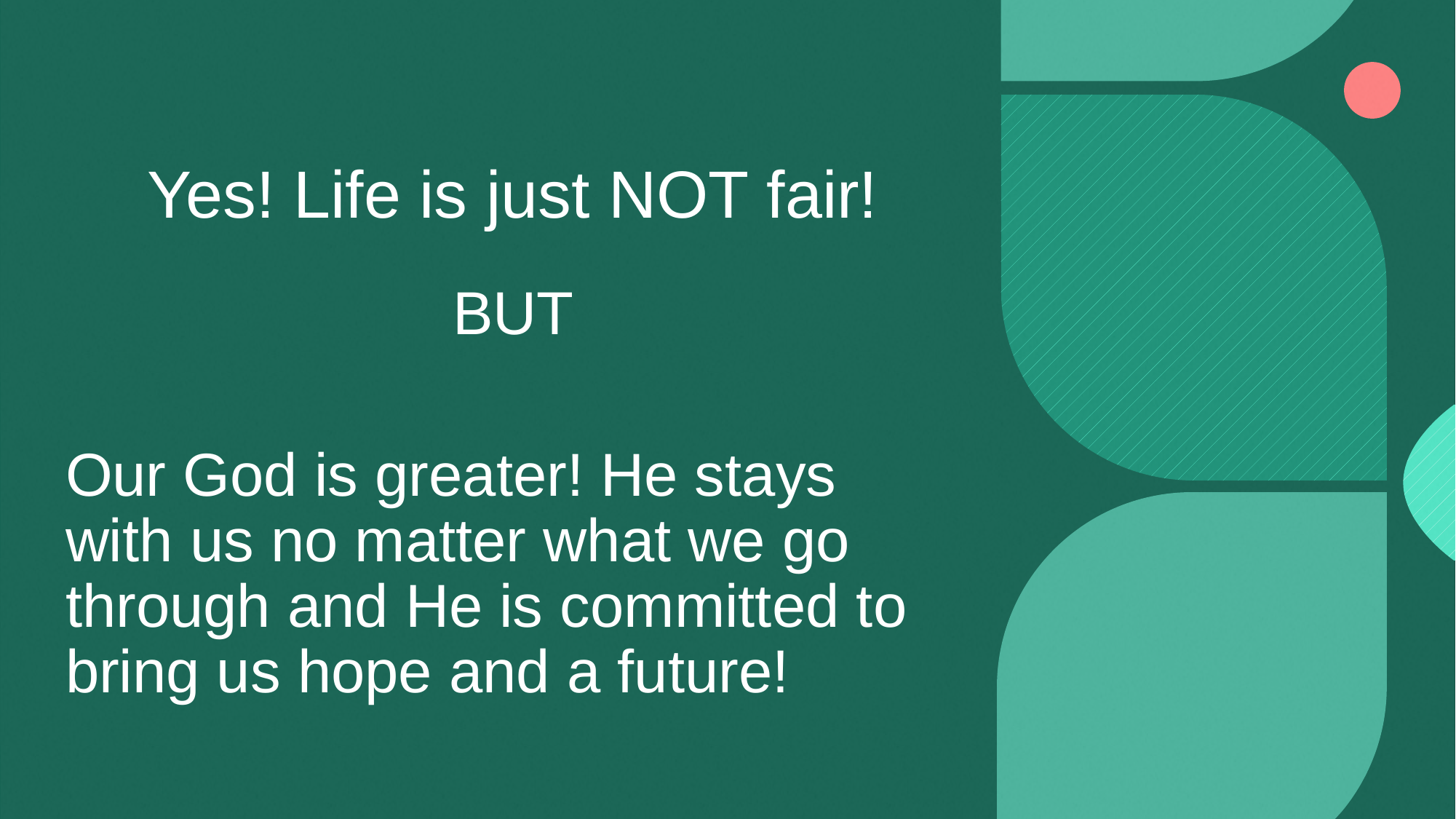

# Yes! Life is just NOT fair!
BUT

Our God is greater! He stays with us no matter what we go through and He is committed to bring us hope and a future!